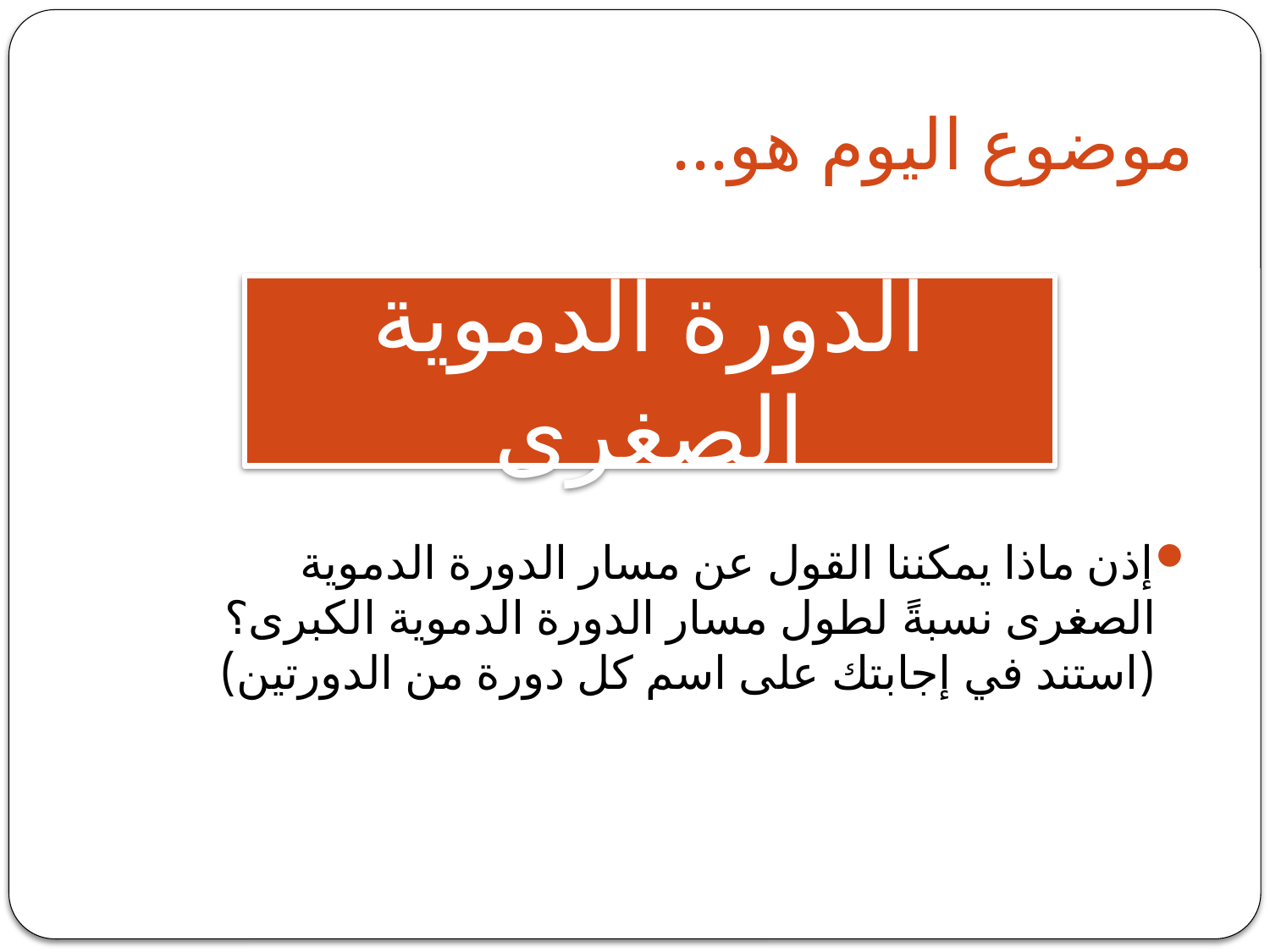

# موضوع اليوم هو...

إذن ماذا يمكننا القول عن مسار الدورة الدموية الصغرى نسبةً لطول مسار الدورة الدموية الكبرى؟ (استند في إجابتك على اسم كل دورة من الدورتين)
الدورة الدموية الصغرى